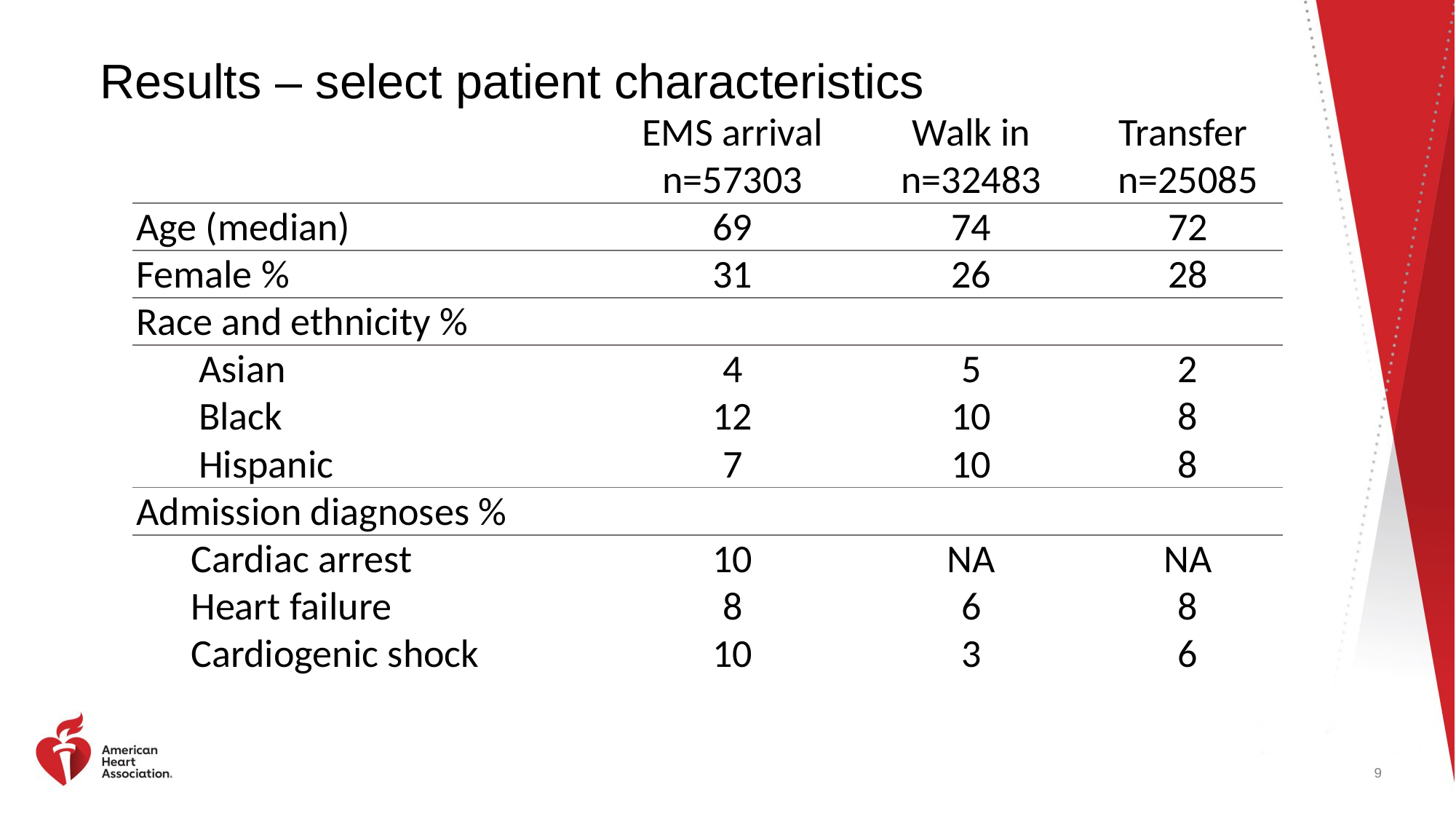

# Results – select patient characteristics
|  | EMS arrival n=57303 | Walk in n=32483 | Transfer n=25085 |
| --- | --- | --- | --- |
| Age (median) | 69 | 74 | 72 |
| Female % | 31 | 26 | 28 |
| Race and ethnicity % |  |  |  |
| Asian | 4 | 5 | 2 |
| Black | 12 | 10 | 8 |
| Hispanic | 7 | 10 | 8 |
| Admission diagnoses % |  |  |  |
| Cardiac arrest | 10 | NA | NA |
| Heart failure | 8 | 6 | 8 |
| Cardiogenic shock | 10 | 3 | 6 |
9